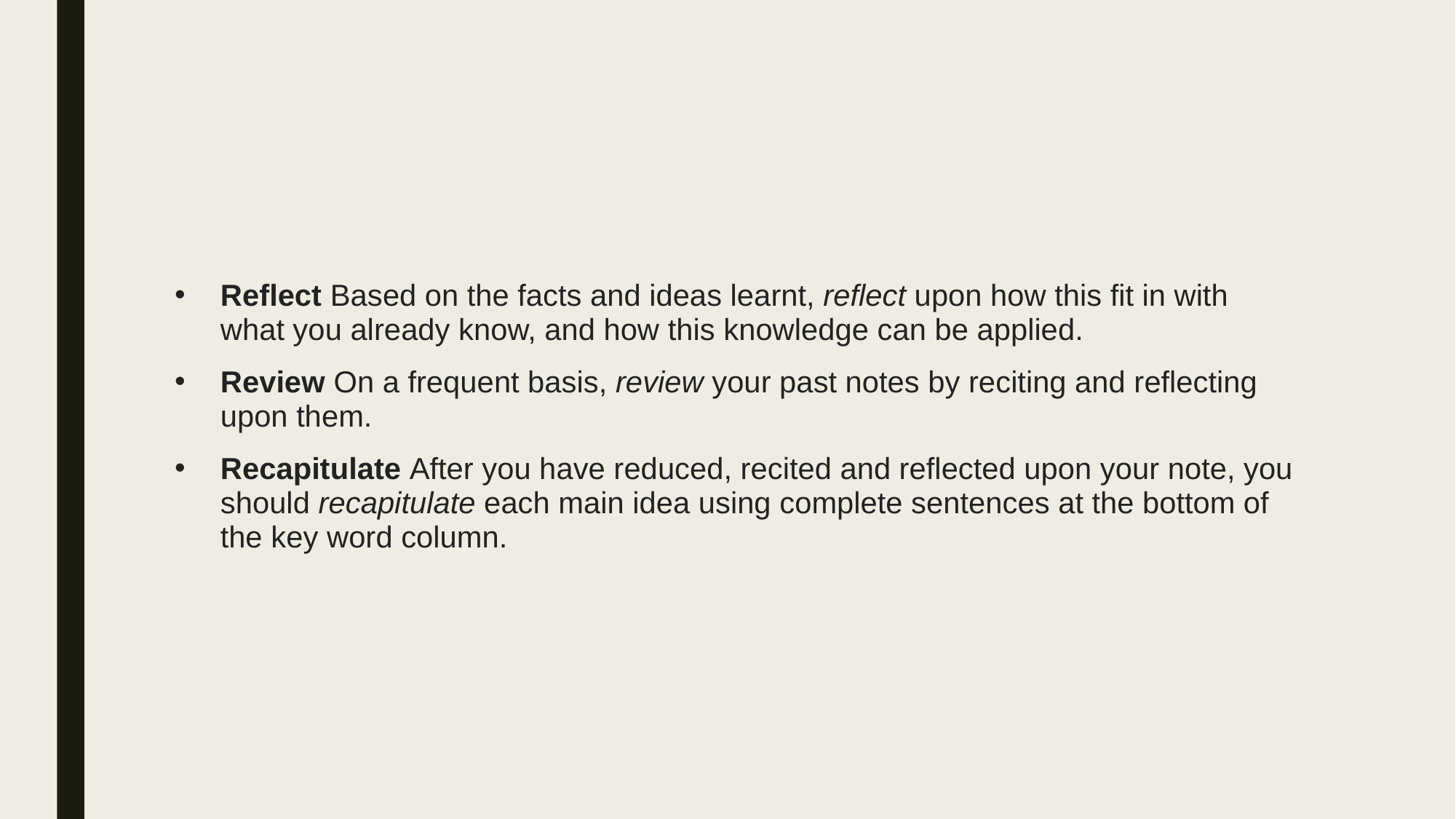

#
Reflect Based on the facts and ideas learnt, reflect upon how this fit in with what you already know, and how this knowledge can be applied.
Review On a frequent basis, review your past notes by reciting and reflecting upon them.
Recapitulate After you have reduced, recited and reflected upon your note, you should recapitulate each main idea using complete sentences at the bottom of the key word column.